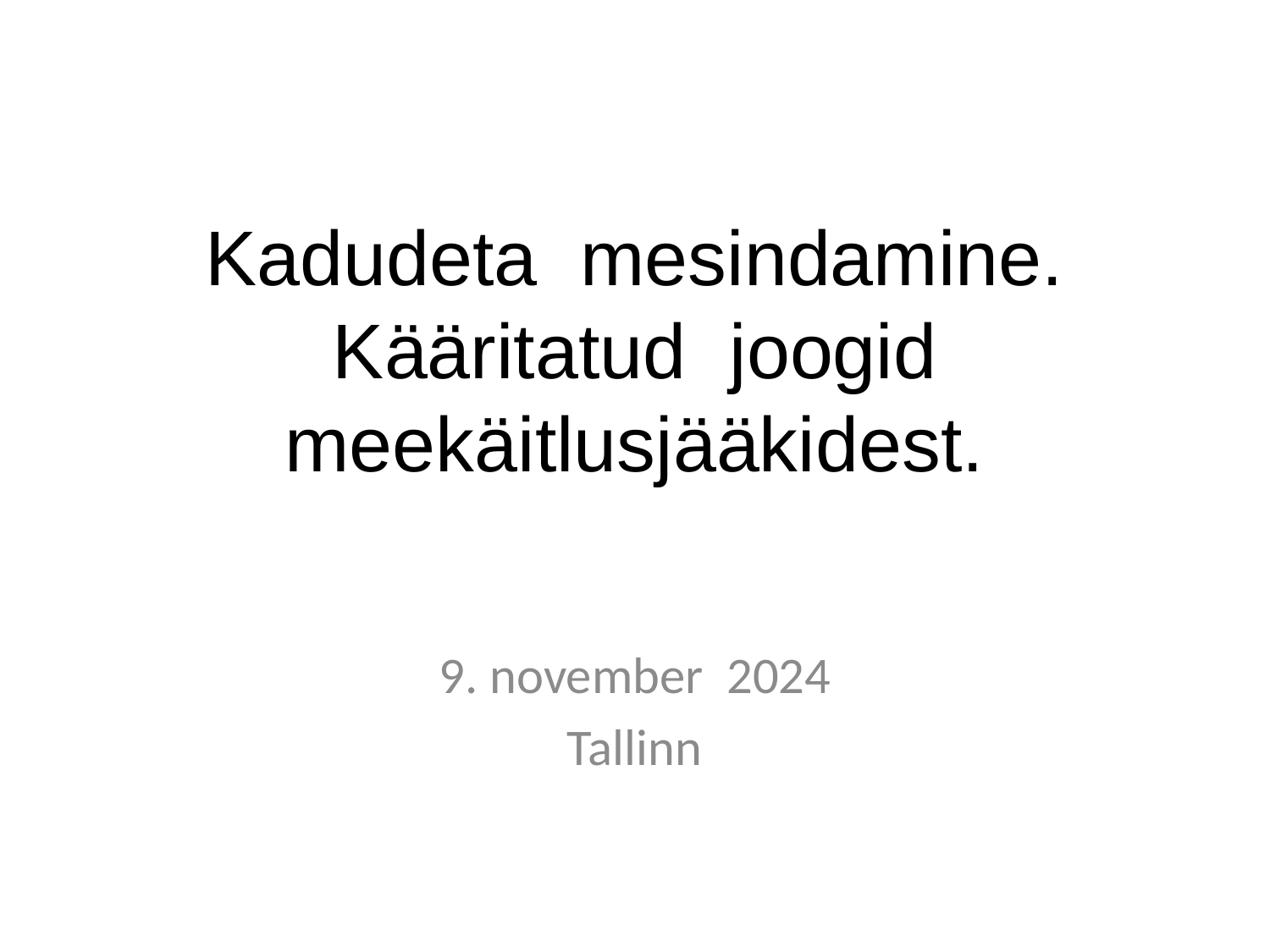

# Kadudeta  mesindamine. Kääritatud  joogid meekäitlusjääkidest.
9. november  2024
Tallinn